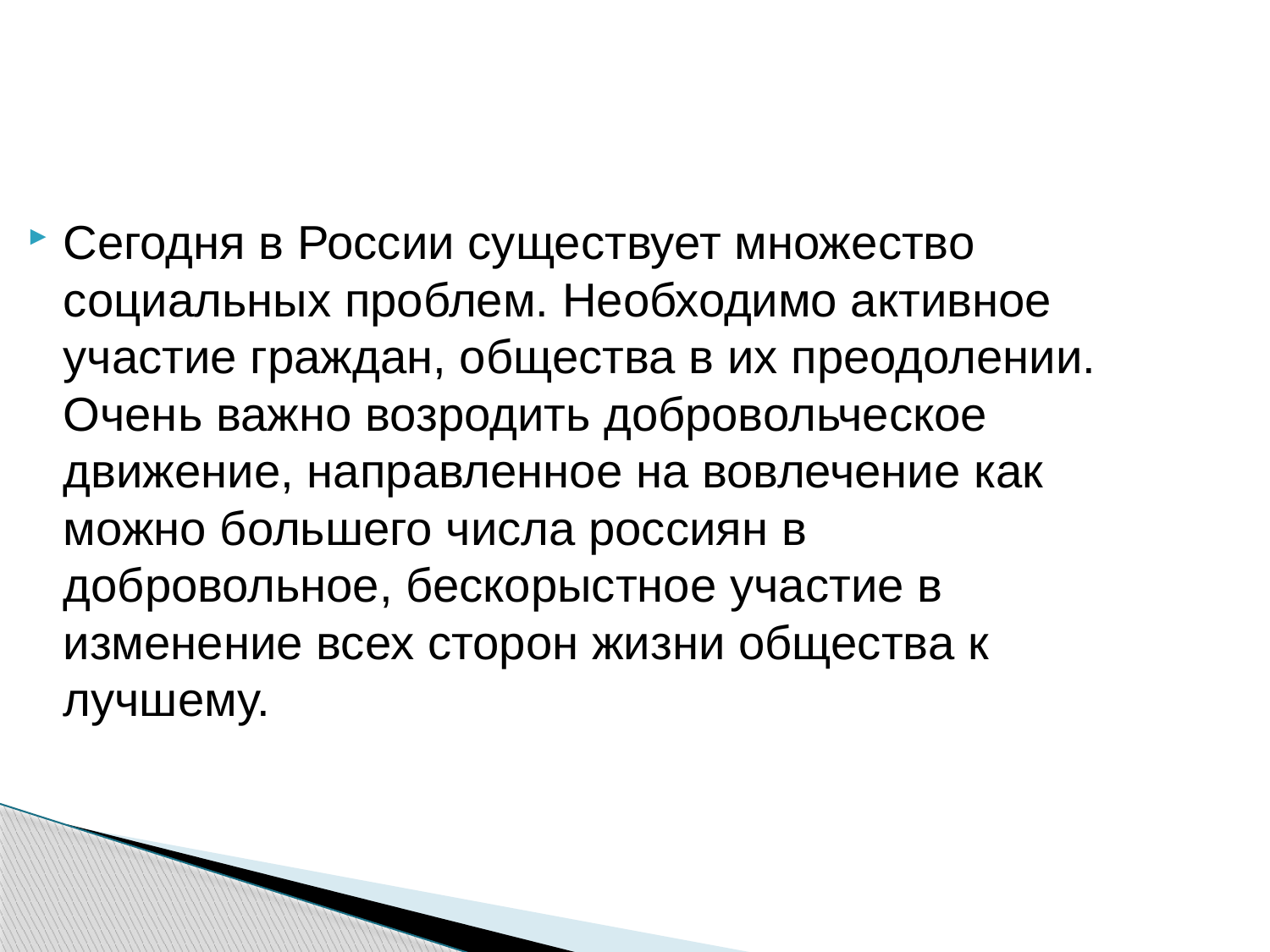

Сегодня в России существует множество социальных проблем. Необходимо активное участие граждан, общества в их преодолении. Очень важно возродить добровольческое движение, направленное на вовлечение как можно большего числа россиян в добровольное, бескорыстное участие в изменение всех сторон жизни общества к лучшему.